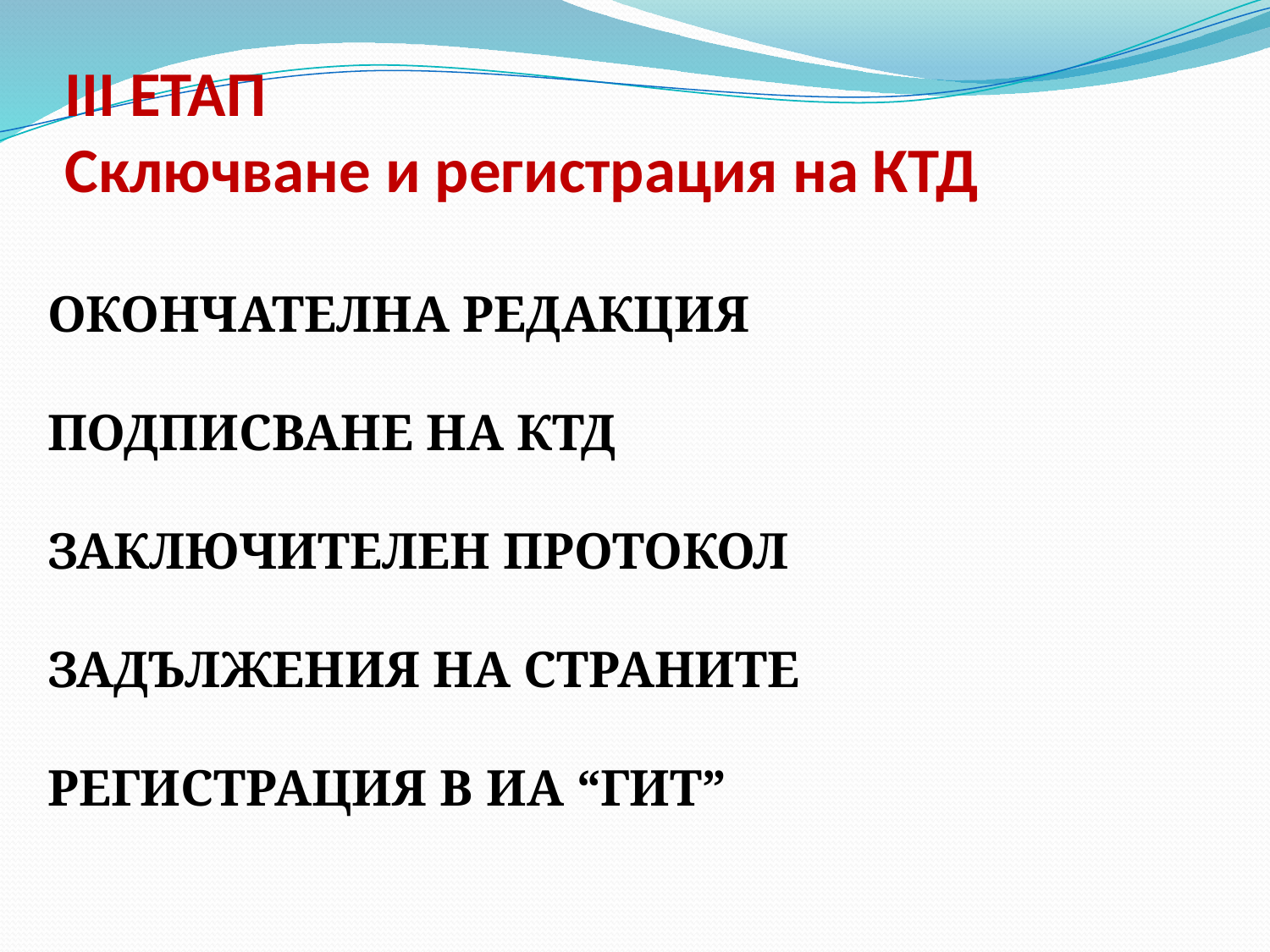

# III ETAП Сключване и регистрация на КТД

ОКОНЧАТЕЛНА РЕДАКЦИЯ

ПОДПИСВАНЕ НА КТД

ЗАКЛЮЧИТЕЛЕН ПРОТОКОЛ

ЗАДЪЛЖЕНИЯ НА СТРАНИТЕ

РЕГИСТРАЦИЯ В ИА “ГИТ”